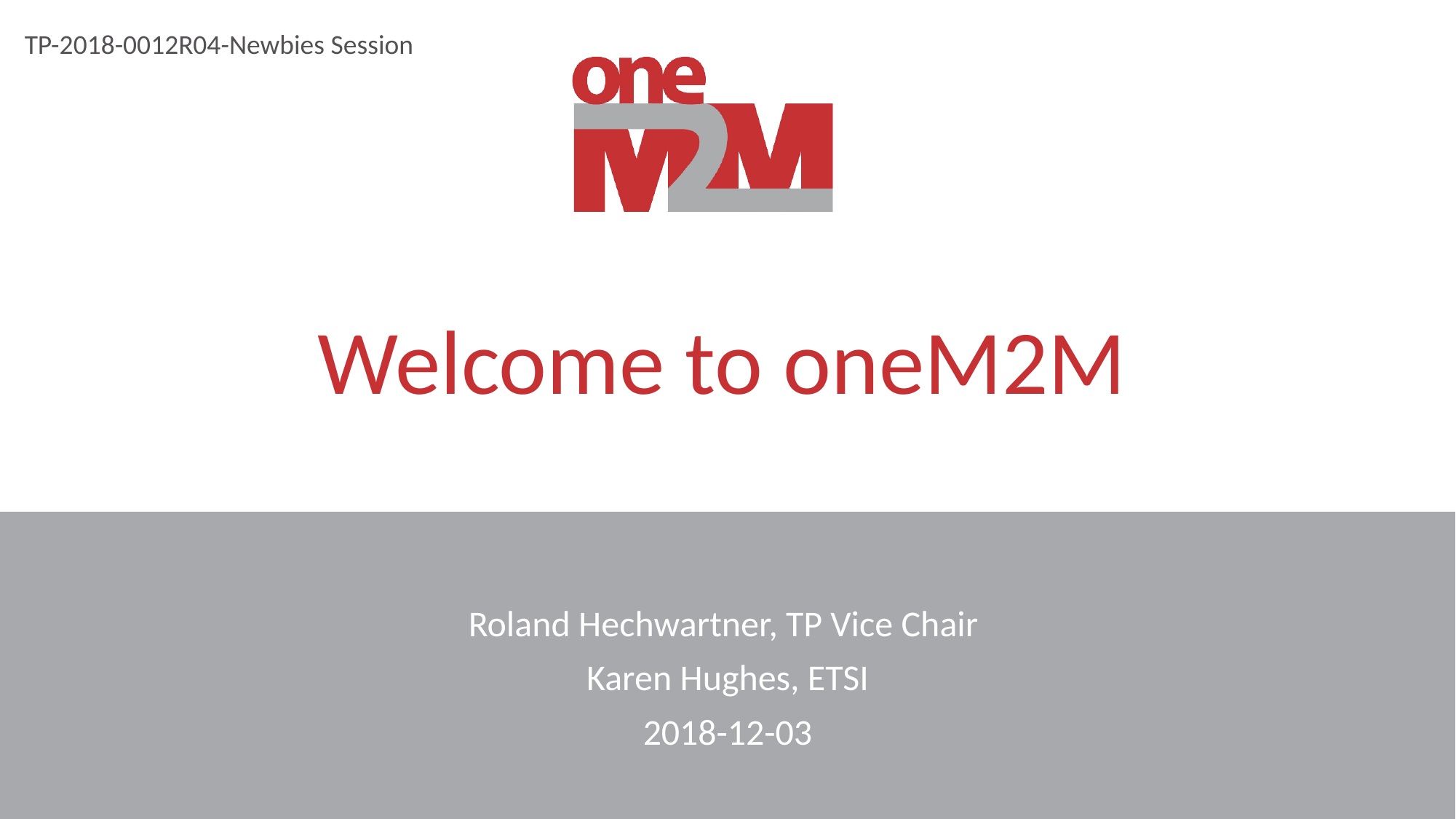

TP-2018-0012R04-Newbies Session
# Welcome to oneM2M
Roland Hechwartner, TP Vice Chair
Karen Hughes, ETSI
2018-12-03